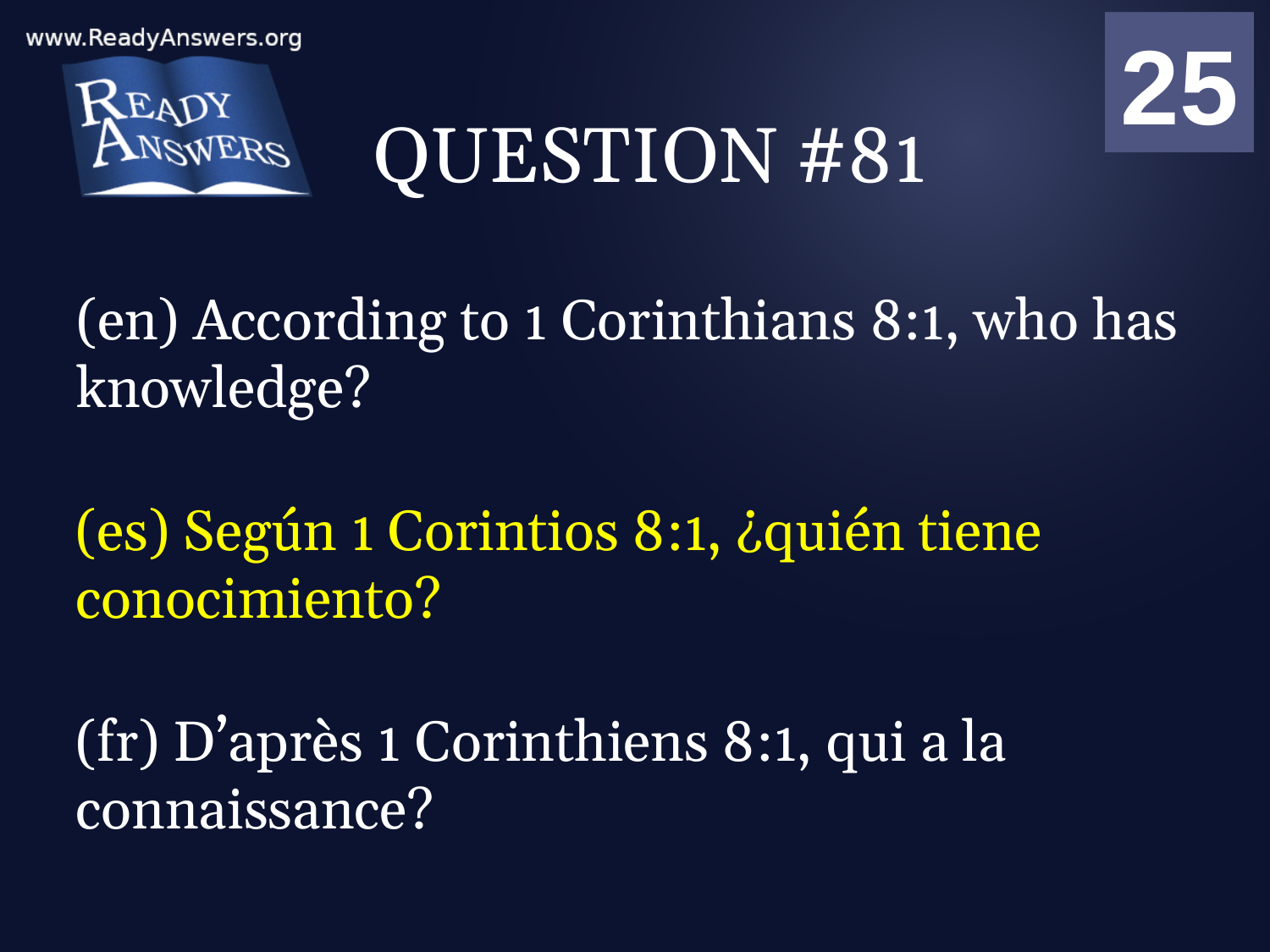

01
02
03
04
05
06
07
08
09
10
11
12
13
14
15
16
17
18
19
20
21
22
23
24
25
00
# QUESTION #81
(en) According to 1 Corinthians 8:1, who has knowledge?
(es) Según 1 Corintios 8:1, ¿quién tiene conocimiento?
(fr) D’après 1 Corinthiens 8:1, qui a la connaissance?